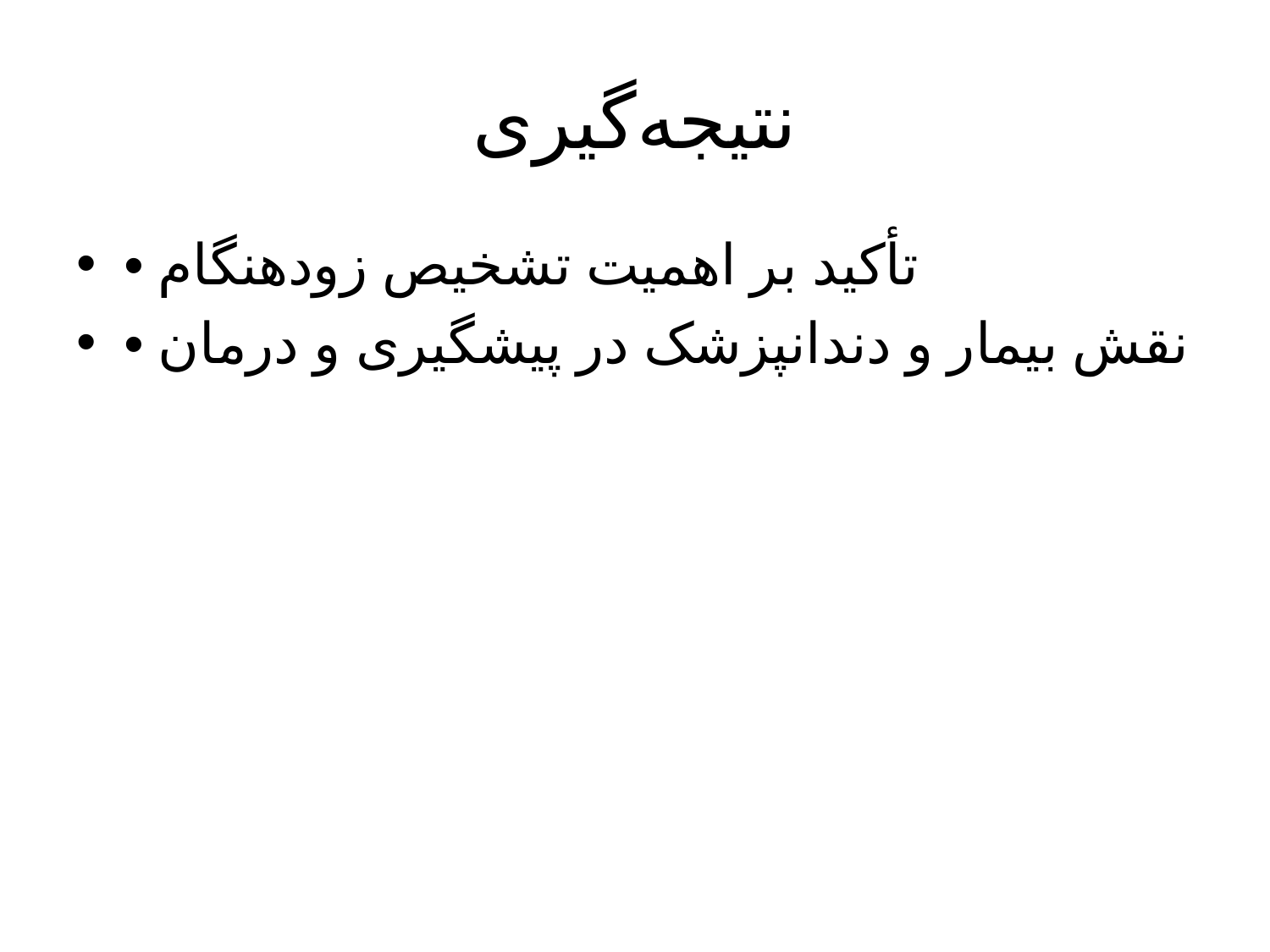

# نتیجه‌گیری
• تأکید بر اهمیت تشخیص زودهنگام
• نقش بیمار و دندانپزشک در پیشگیری و درمان